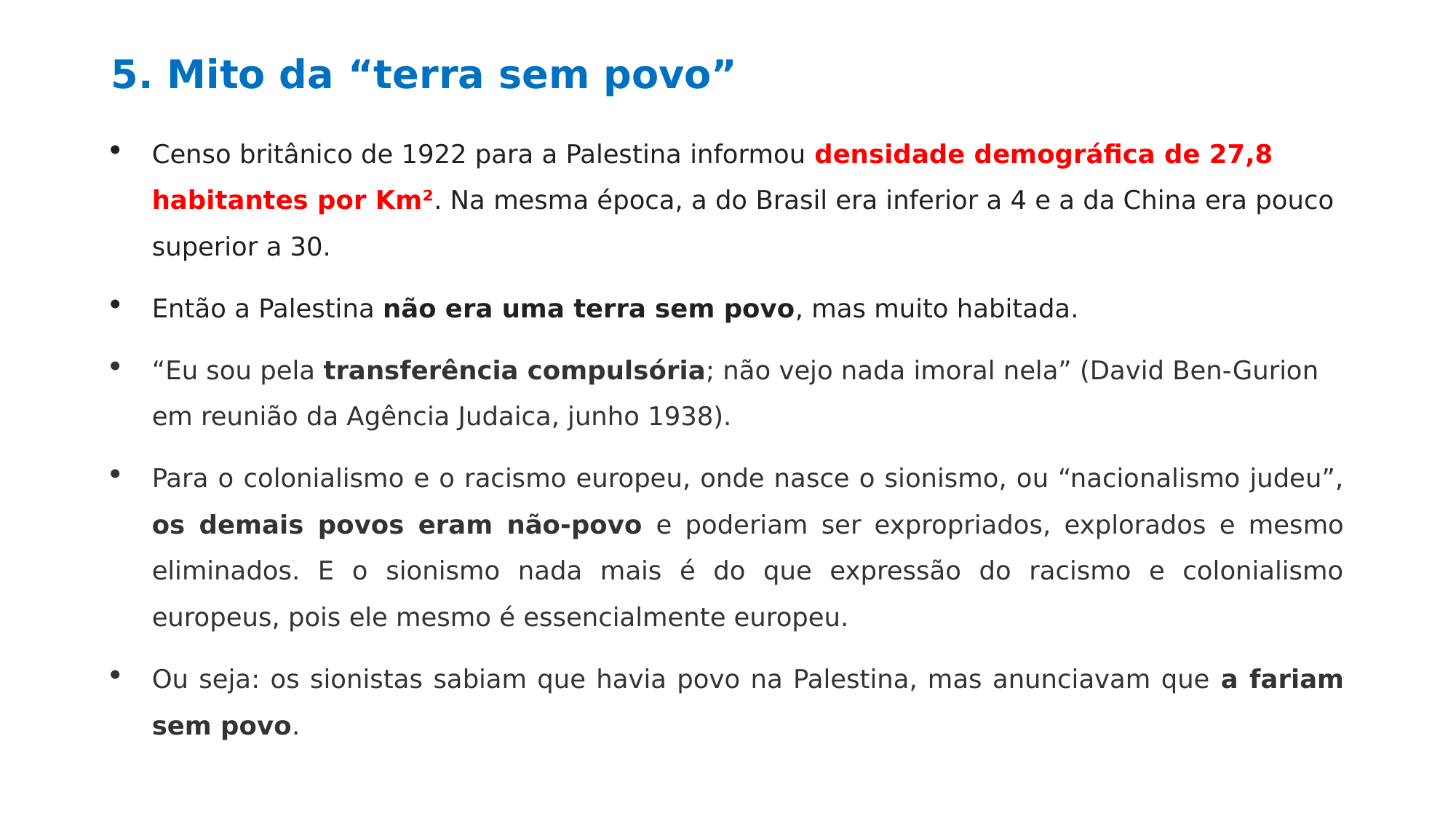

# 5. Mito da “terra sem povo”
Censo britânico de 1922 para a Palestina informou densidade demográfica de 27,8 habitantes por Km². Na mesma época, a do Brasil era inferior a 4 e a da China era pouco superior a 30.
Então a Palestina não era uma terra sem povo, mas muito habitada.
“Eu sou pela transferência compulsória; não vejo nada imoral nela” (David Ben-Gurion em reunião da Agência Judaica, junho 1938).
Para o colonialismo e o racismo europeu, onde nasce o sionismo, ou “nacionalismo judeu”, os demais povos eram não-povo e poderiam ser expropriados, explorados e mesmo eliminados. E o sionismo nada mais é do que expressão do racismo e colonialismo europeus, pois ele mesmo é essencialmente europeu.
Ou seja: os sionistas sabiam que havia povo na Palestina, mas anunciavam que a fariam sem povo.